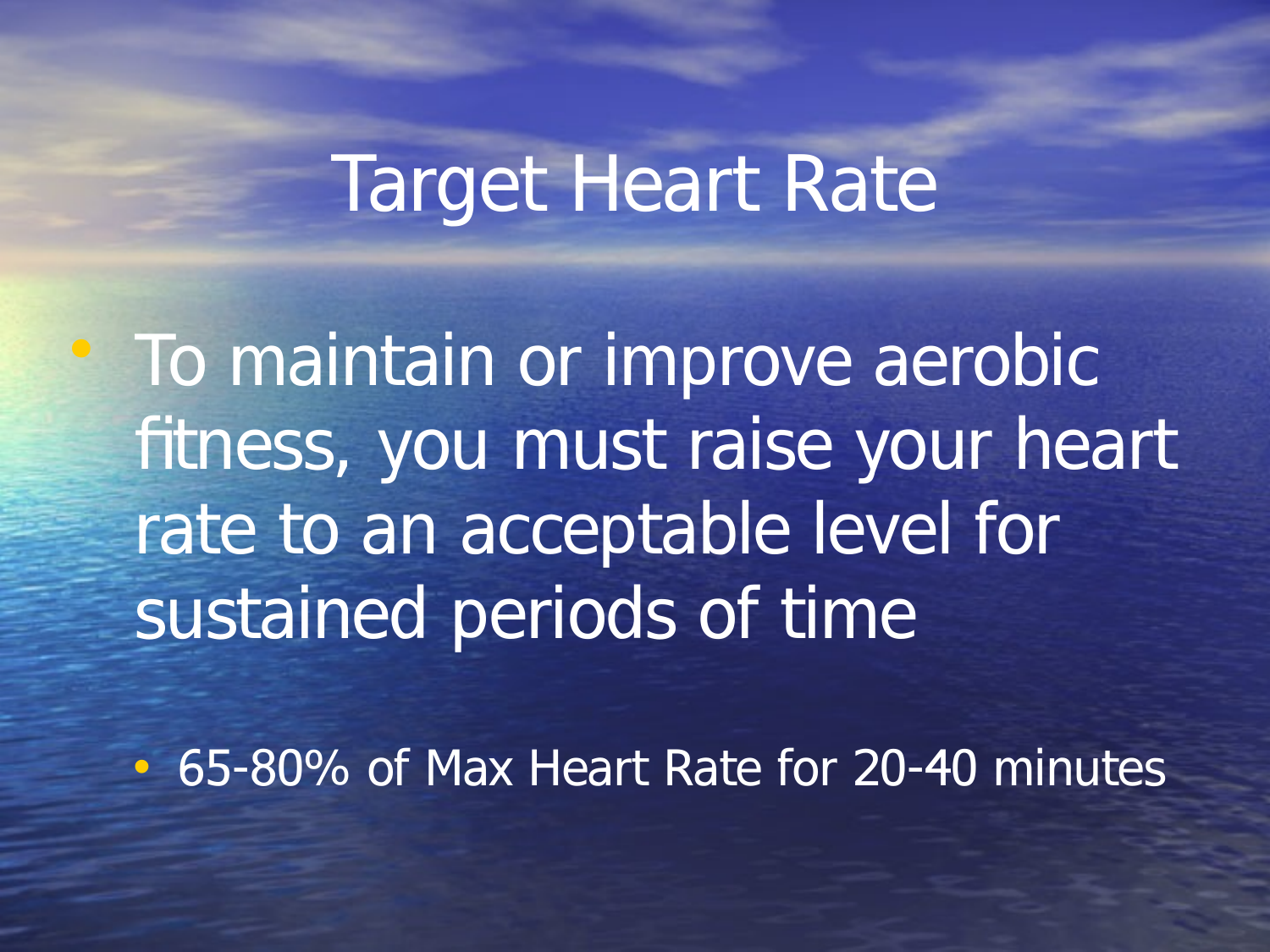

Target Heart Rate
To maintain or improve aerobic fitness, you must raise your heart rate to an acceptable level for sustained periods of time

65-80% of Max Heart Rate for 20-40 minutes